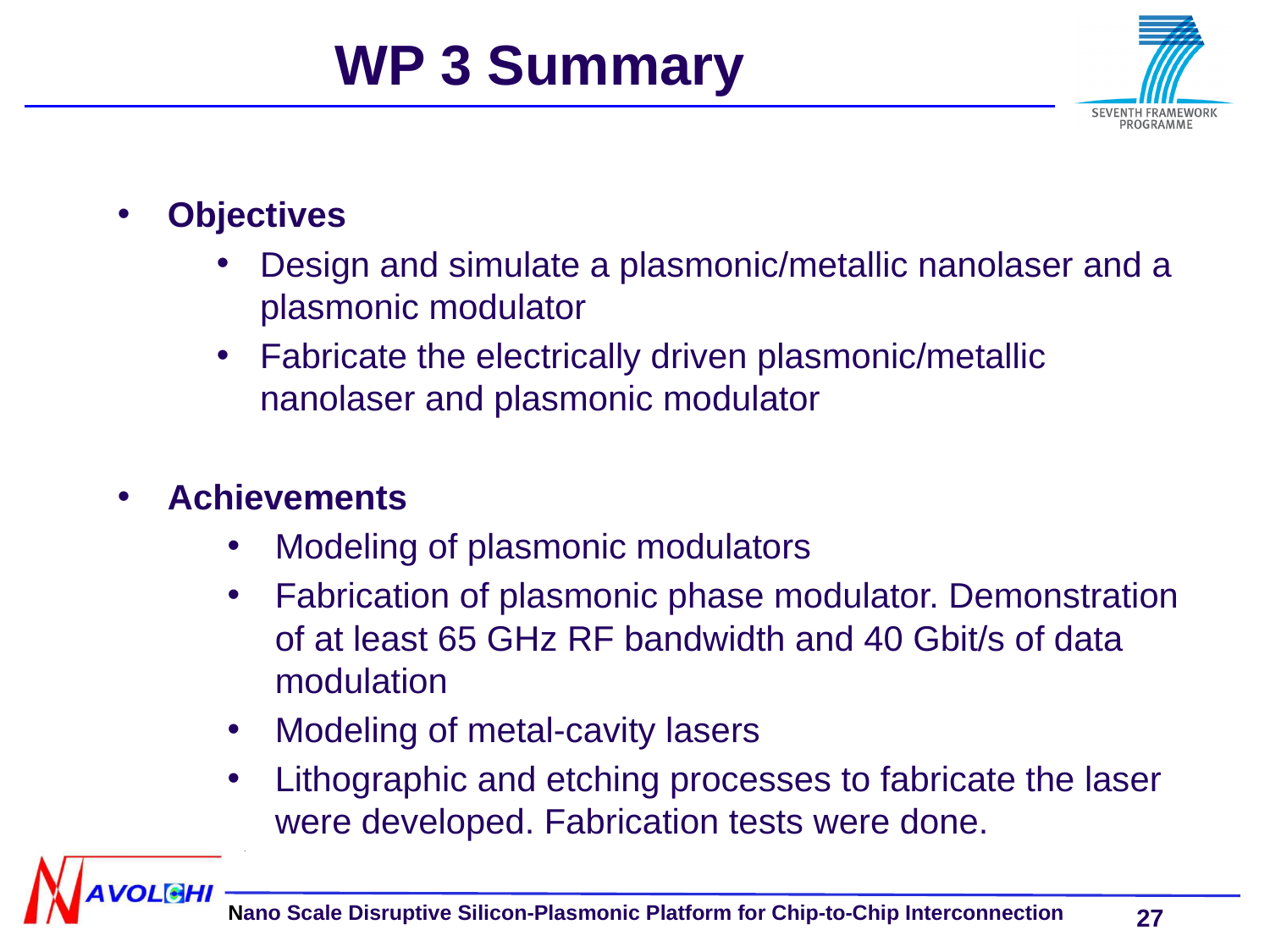

WP 3 Summary
Objectives
Design and simulate a plasmonic/metallic nanolaser and a plasmonic modulator
Fabricate the electrically driven plasmonic/metallic nanolaser and plasmonic modulator

Achievements
Modeling of plasmonic modulators
Fabrication of plasmonic phase modulator. Demonstration of at least 65 GHz RF bandwidth and 40 Gbit/s of data modulation
Modeling of metal-cavity lasers
Lithographic and etching processes to fabricate the laser were developed. Fabrication tests were done.